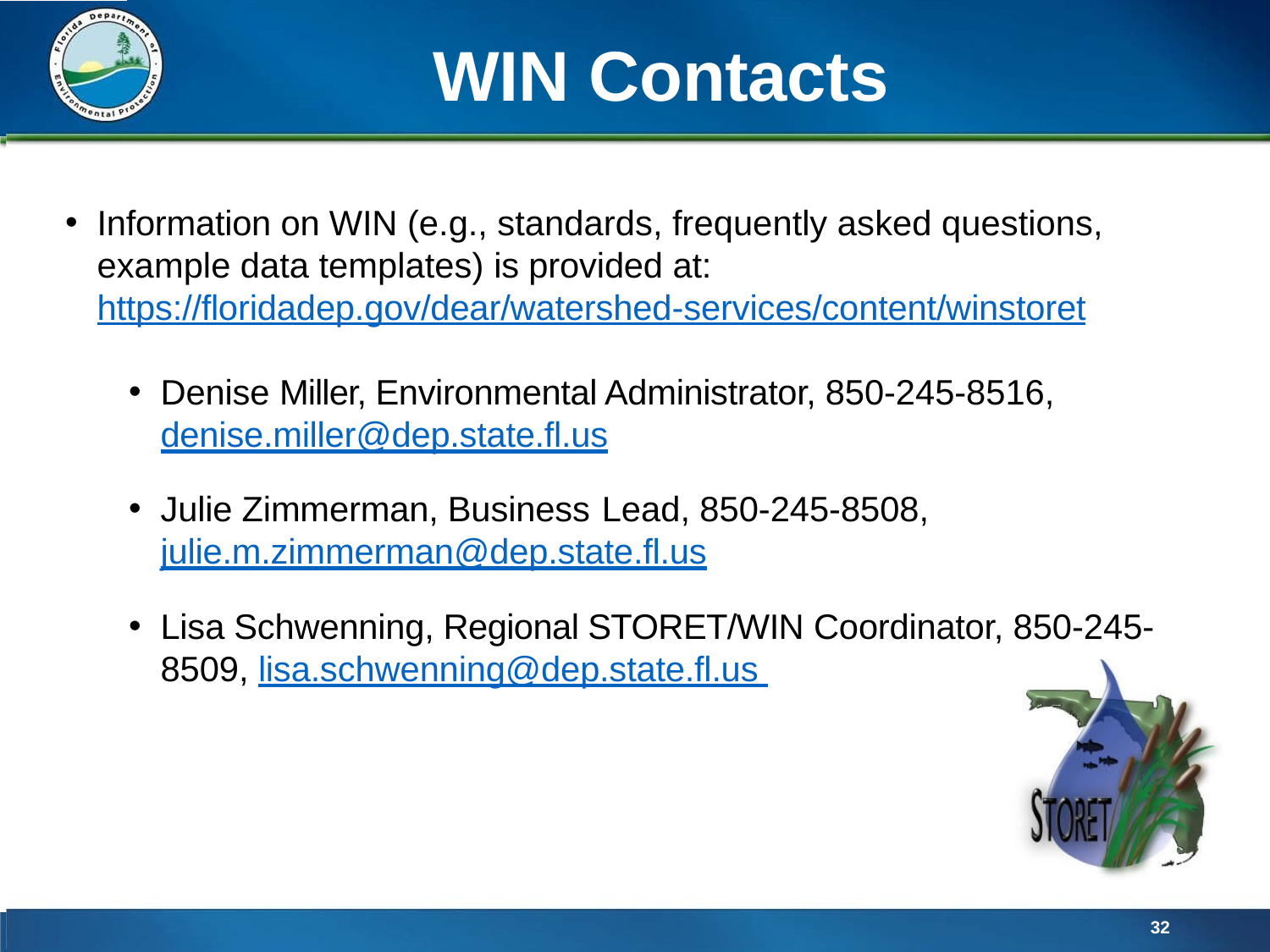

# WIN Contacts
Information on WIN (e.g., standards, frequently asked questions, example data templates) is provided at: https://floridadep.gov/dear/watershed-services/content/winstoret

Denise Miller, Environmental Administrator, 850-245-8516, denise.miller@dep.state.fl.us
Julie Zimmerman, Business Lead, 850-245-8508, julie.m.zimmerman@dep.state.fl.us
Lisa Schwenning, Regional STORET/WIN Coordinator, 850-245-8509, lisa.schwenning@dep.state.fl.us

32